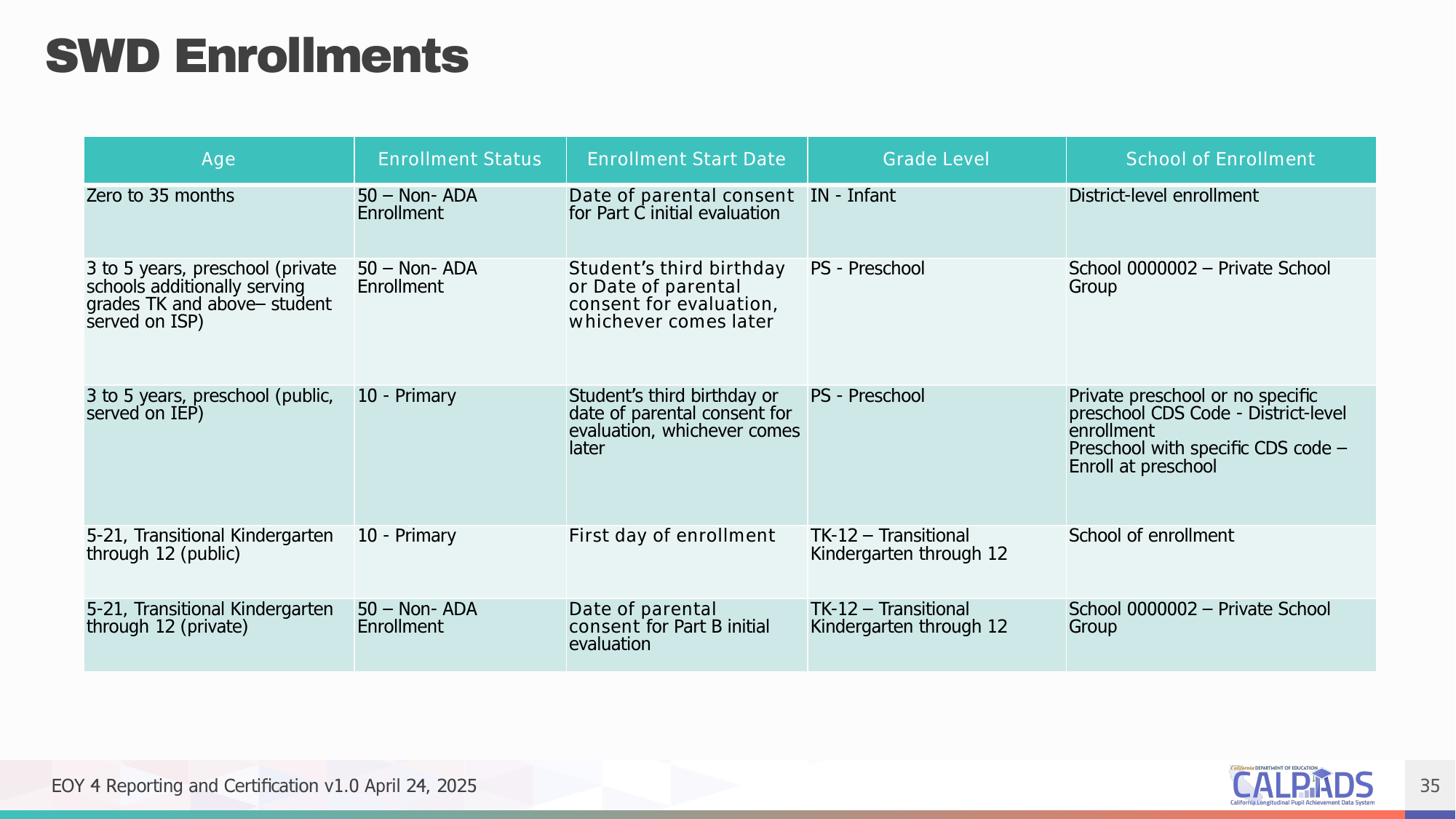

# SWD Enrollments
| Age | Enrollment Status | Enrollment Start Date | Grade Level | School of Enrollment |
| --- | --- | --- | --- | --- |
| Zero to 35 months | 50 – Non- ADA Enrollment | Date of parental consent for Part C initial evaluation | IN - Infant | District-level enrollment |
| 3 to 5 years, preschool (private schools additionally serving grades TK and above– student served on ISP) | 50 – Non- ADA Enrollment | Student’s third birthday or Date of parental consent for evaluation, whichever comes later | PS - Preschool | School 0000002 – Private School Group |
| 3 to 5 years, preschool (public, served on IEP) | 10 - Primary | Student’s third birthday or date of parental consent for evaluation, whichever comes later | PS - Preschool | Private preschool or no specific preschool CDS Code - District-level enrollment Preschool with specific CDS code – Enroll at preschool |
| 5-21, Transitional Kindergarten through 12 (public) | 10 - Primary | First day of enrollment | TK-12 – Transitional Kindergarten through 12 | School of enrollment |
| 5-21, Transitional Kindergarten through 12 (private) | 50 – Non- ADA Enrollment | Date of parental consent for Part B initial evaluation | TK-12 – Transitional Kindergarten through 12 | School 0000002 – Private School Group |
EOY 4 Reporting and Certification v1.0 April 24, 2025
35